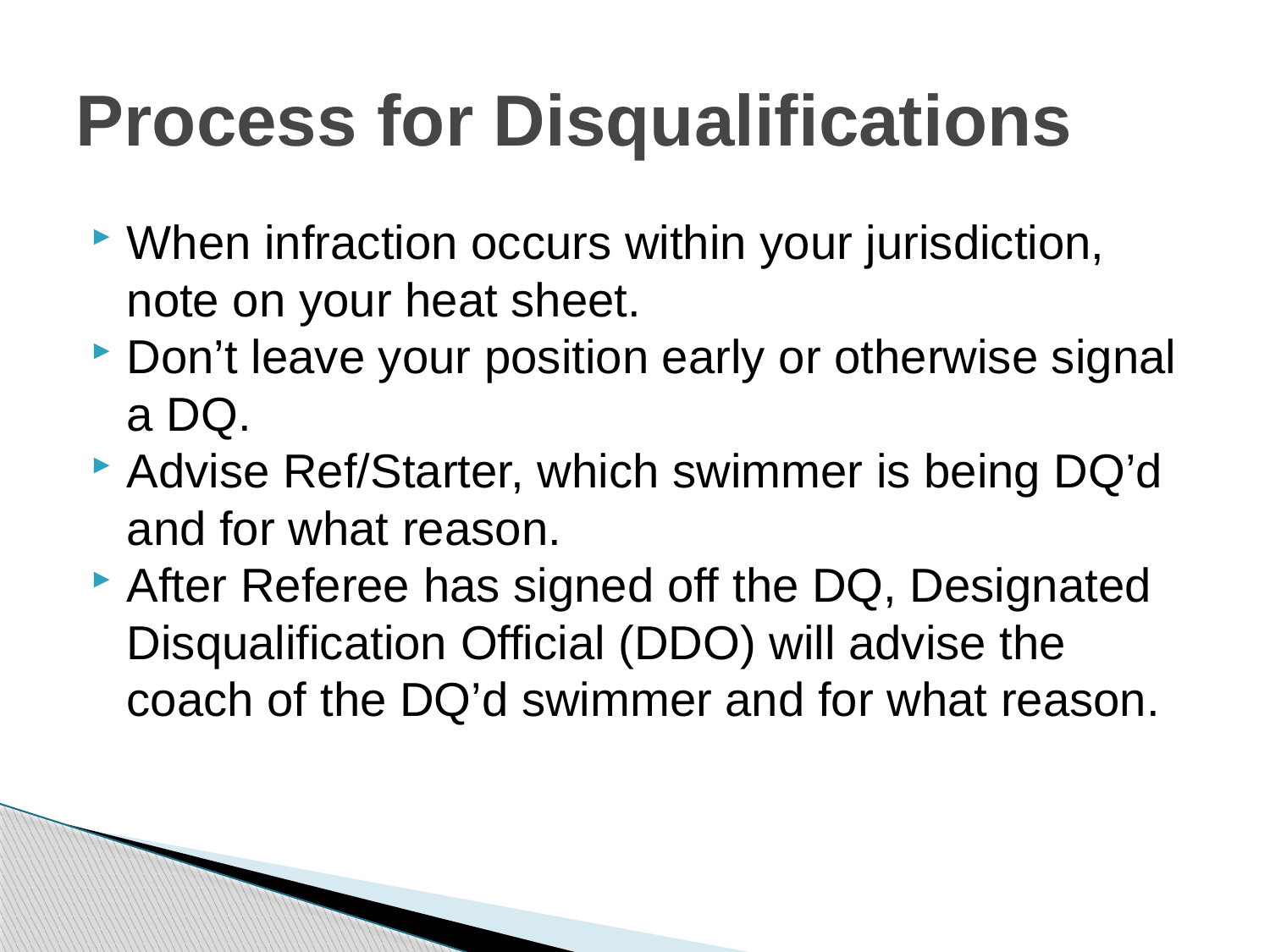

# Process for Disqualifications
When infraction occurs within your jurisdiction, note on your heat sheet.
Don’t leave your position early or otherwise signal a DQ.
Advise Ref/Starter, which swimmer is being DQ’d and for what reason.
After Referee has signed off the DQ, Designated Disqualification Official (DDO) will advise the coach of the DQ’d swimmer and for what reason.